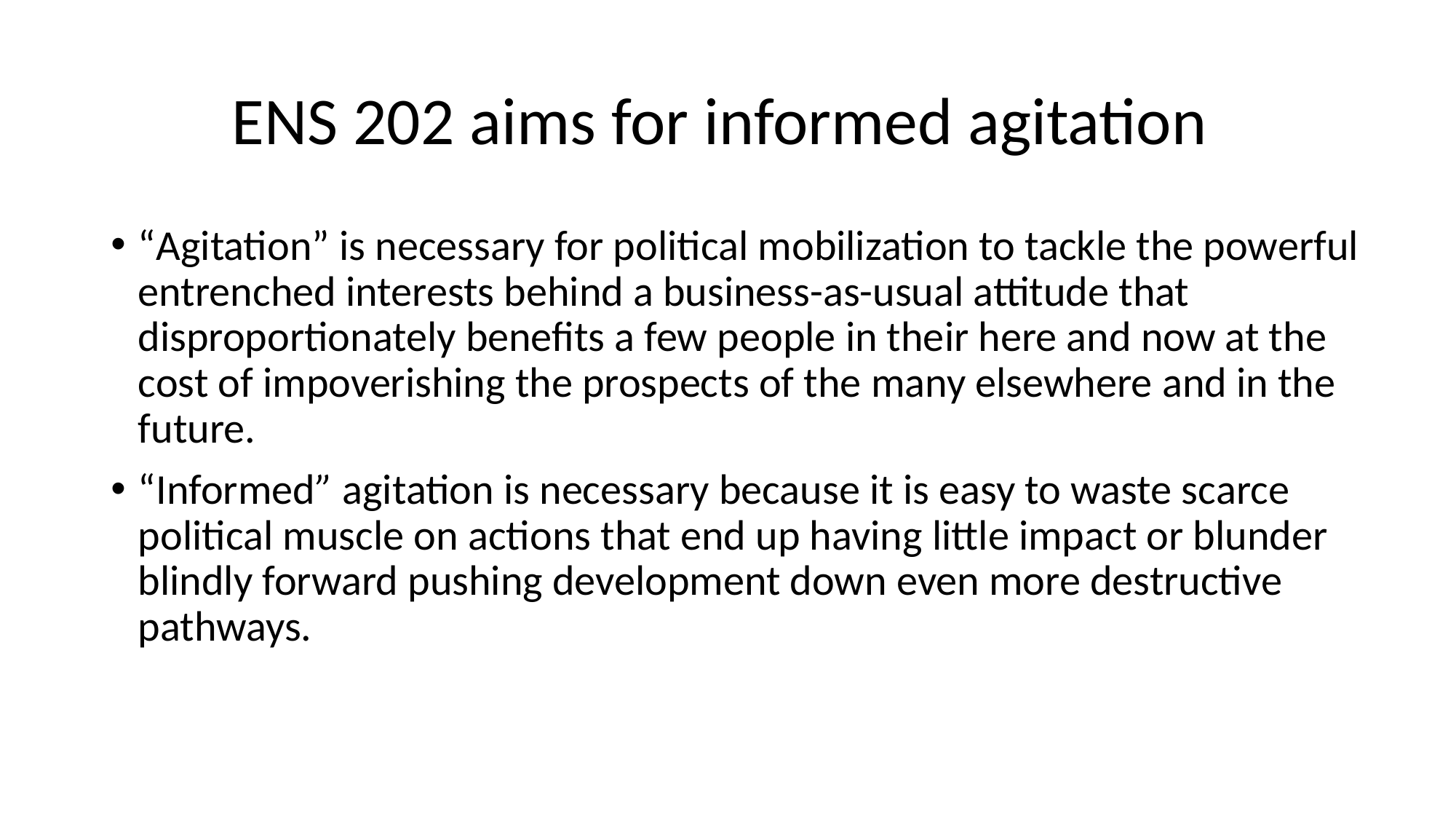

# ENS 202 aims for informed agitation
“Agitation” is necessary for political mobilization to tackle the powerful entrenched interests behind a business-as-usual attitude that disproportionately benefits a few people in their here and now at the cost of impoverishing the prospects of the many elsewhere and in the future.
“Informed” agitation is necessary because it is easy to waste scarce political muscle on actions that end up having little impact or blunder blindly forward pushing development down even more destructive pathways.